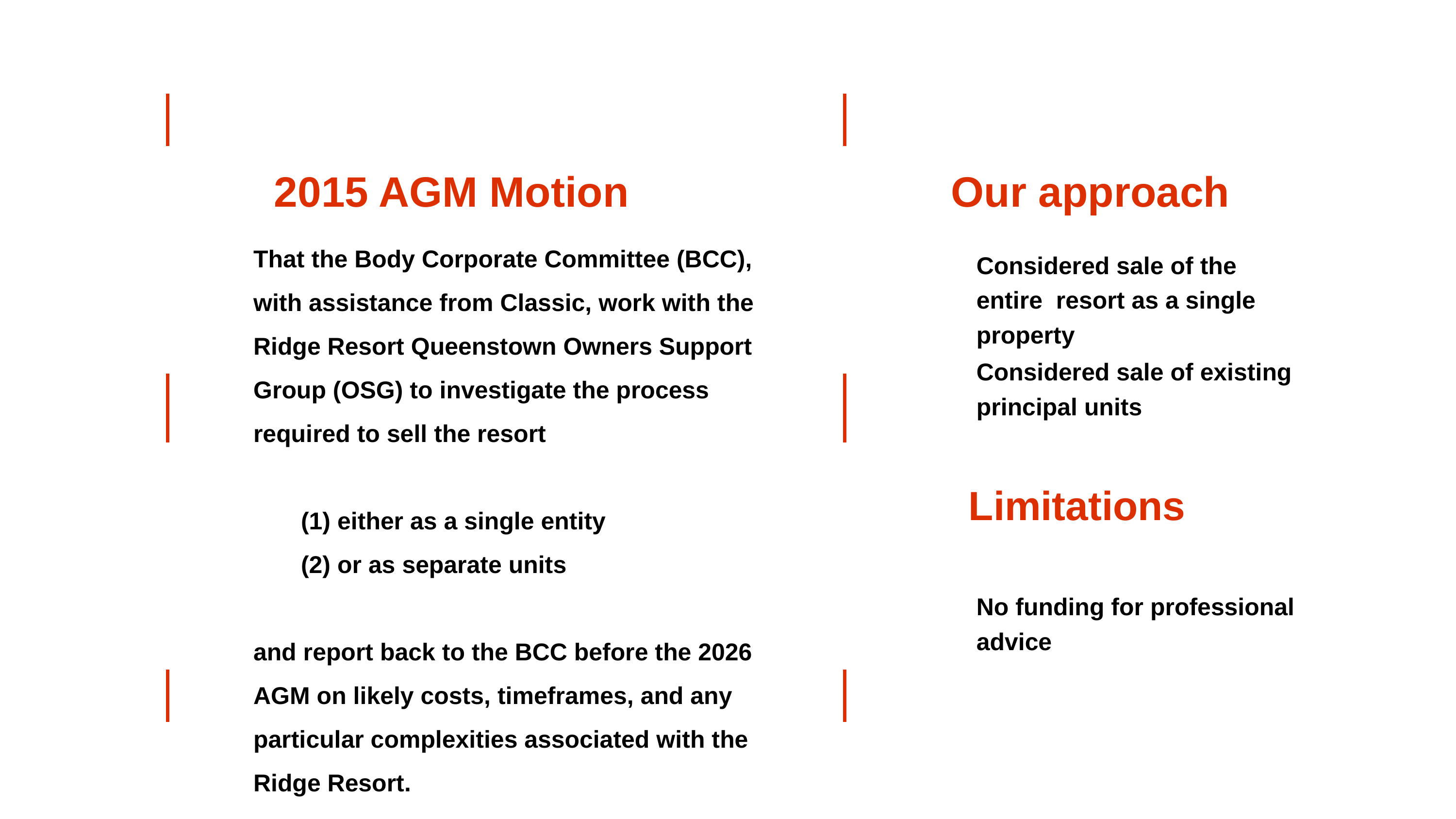

2015 AGM Motion
Our approach

That the Body Corporate Committee (BCC), with assistance from Classic, work with the Ridge Resort Queenstown Owners Support Group (OSG) to investigate the process required to sell the resort

       (1) either as a single entity
       (2) or as separate units

and report back to the BCC before the 2026 AGM on likely costs, timeframes, and any particular complexities associated with the Ridge Resort.

Considered sale of the entire  resort as a single property
Considered sale of existing  principal units
Limitations

No funding for professional advice